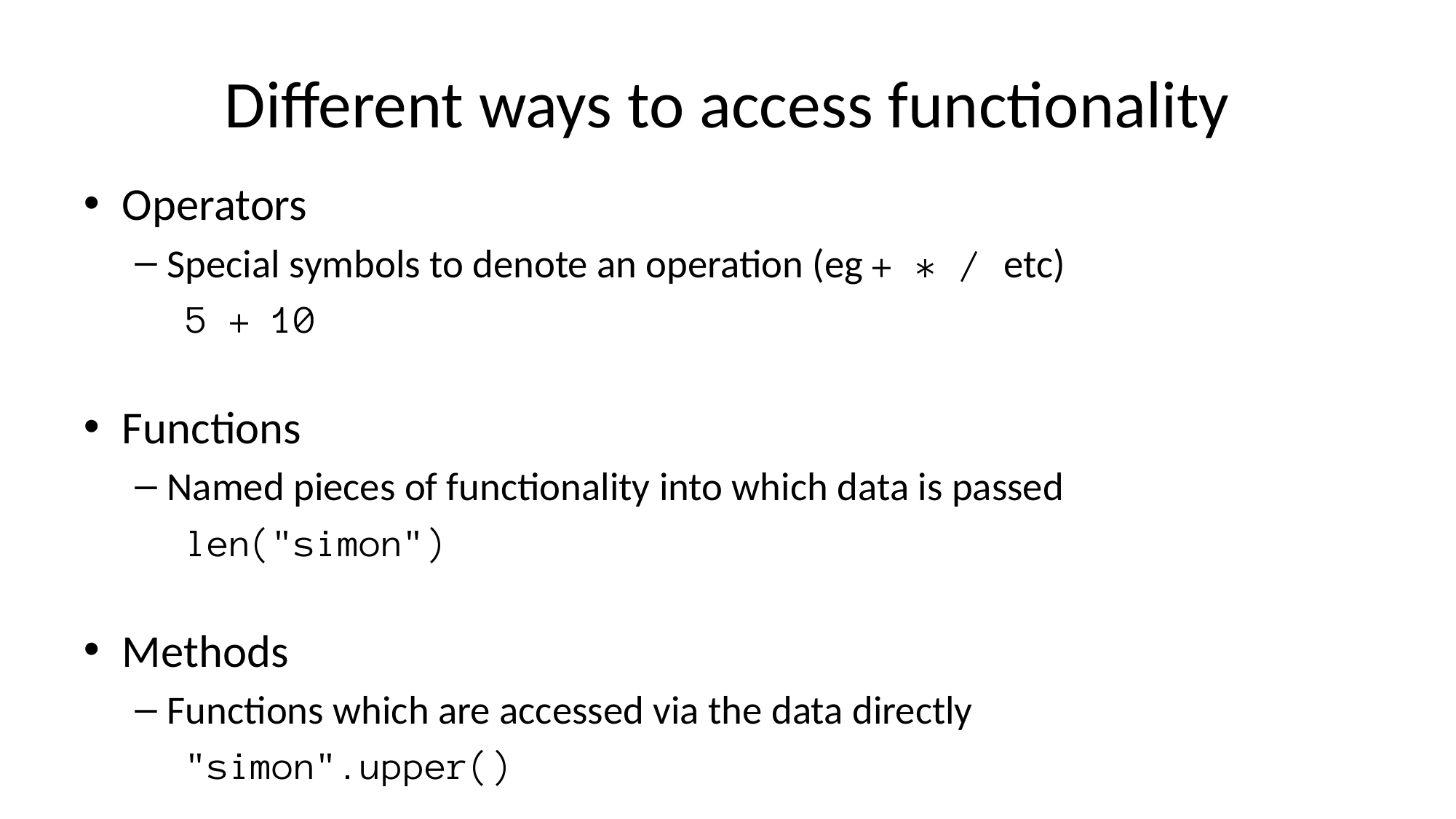

# Different ways to access functionality
Operators
Special symbols to denote an operation (eg + * / etc)
5 + 10

Functions
Named pieces of functionality into which data is passed
len("simon")

Methods
Functions which are accessed via the data directly
"simon".upper()